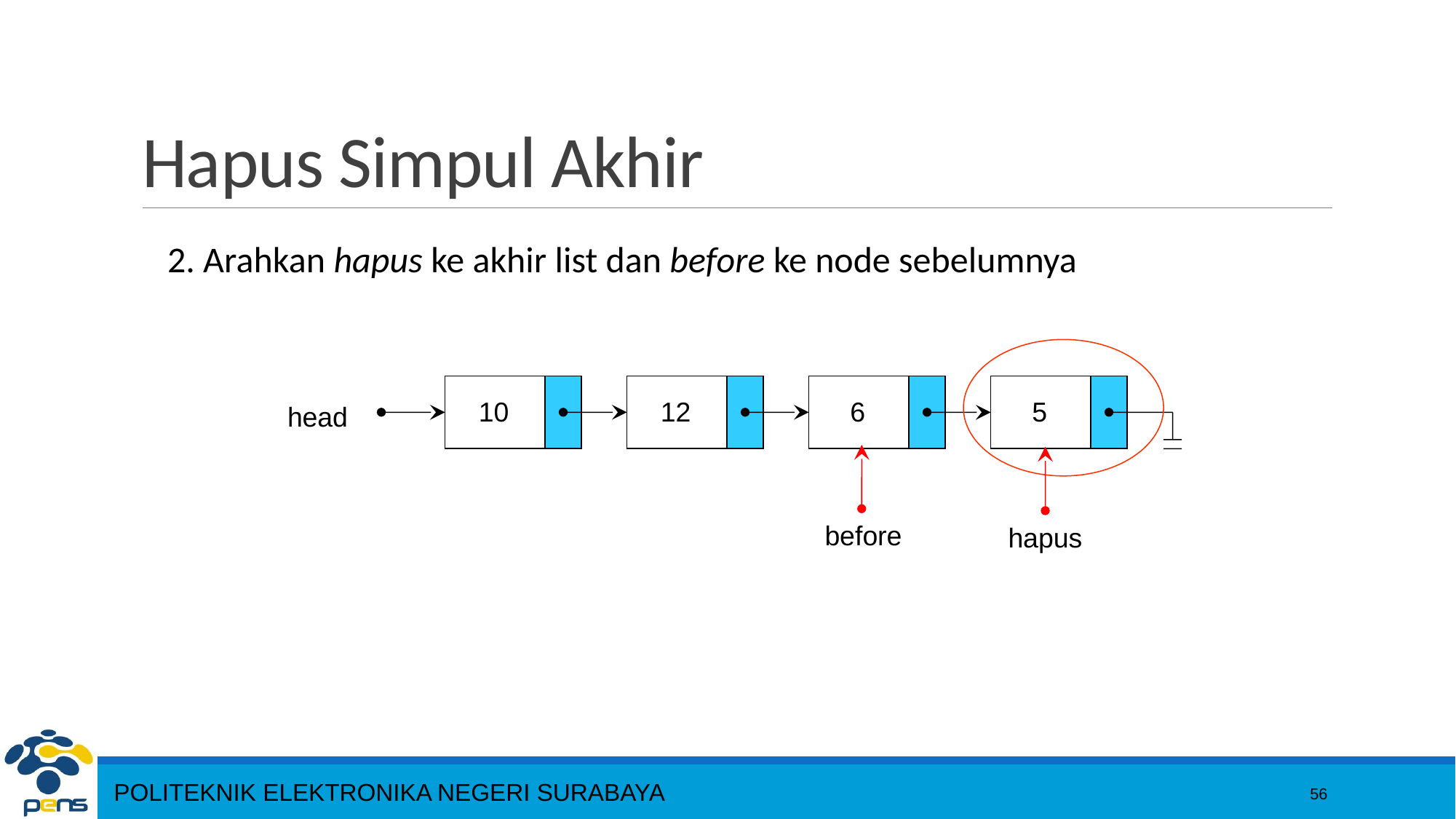

# Hapus Simpul Akhir
2. Arahkan hapus ke akhir list dan before ke node sebelumnya

10
12
6
5
head

before
hapus
56